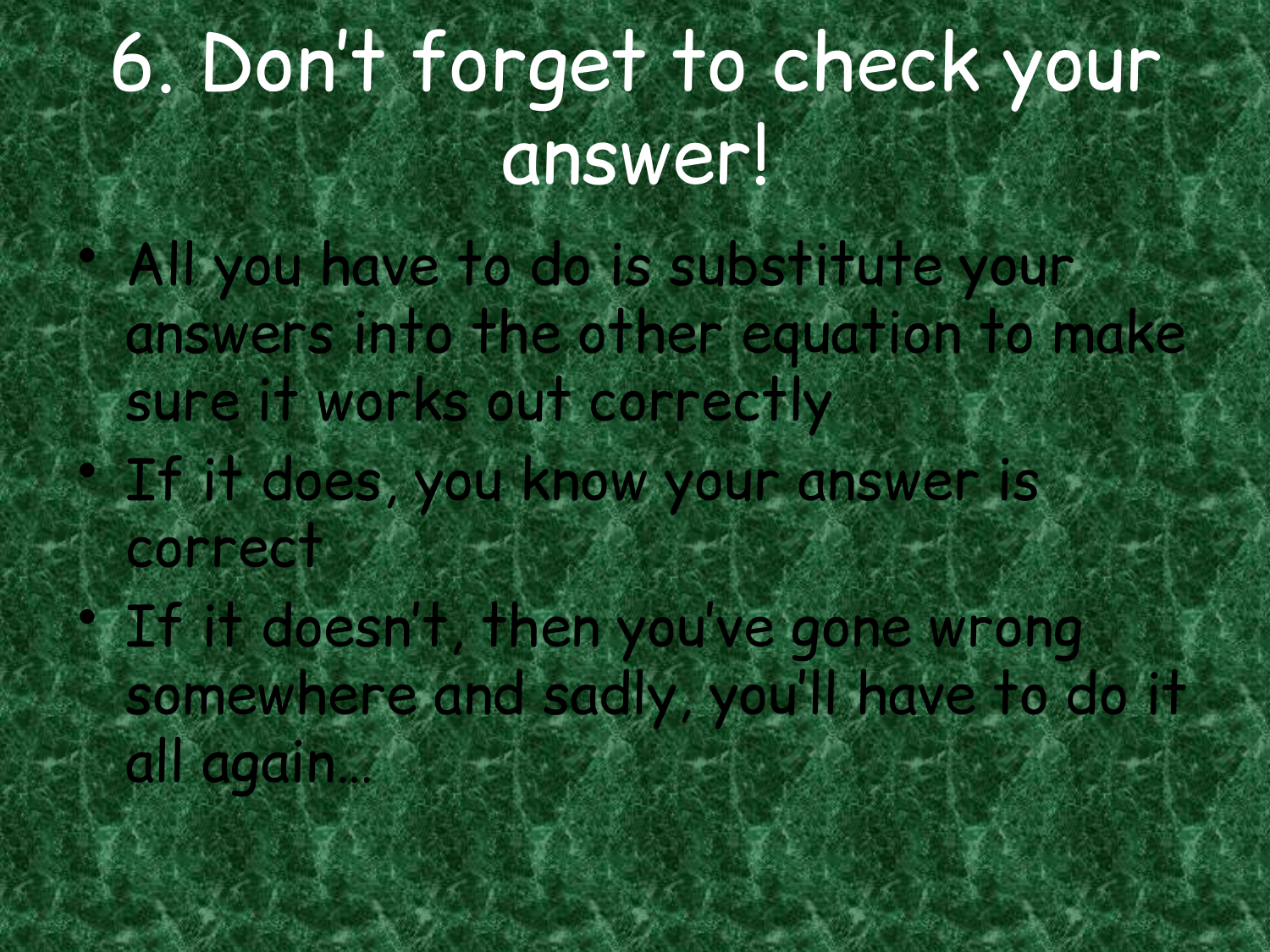

# 6. Don’t forget to check your answer!
All you have to do is substitute your answers into the other equation to make sure it works out correctly
If it does, you know your answer is correct
If it doesn’t, then you’ve gone wrong somewhere and sadly, you’ll have to do it all again…